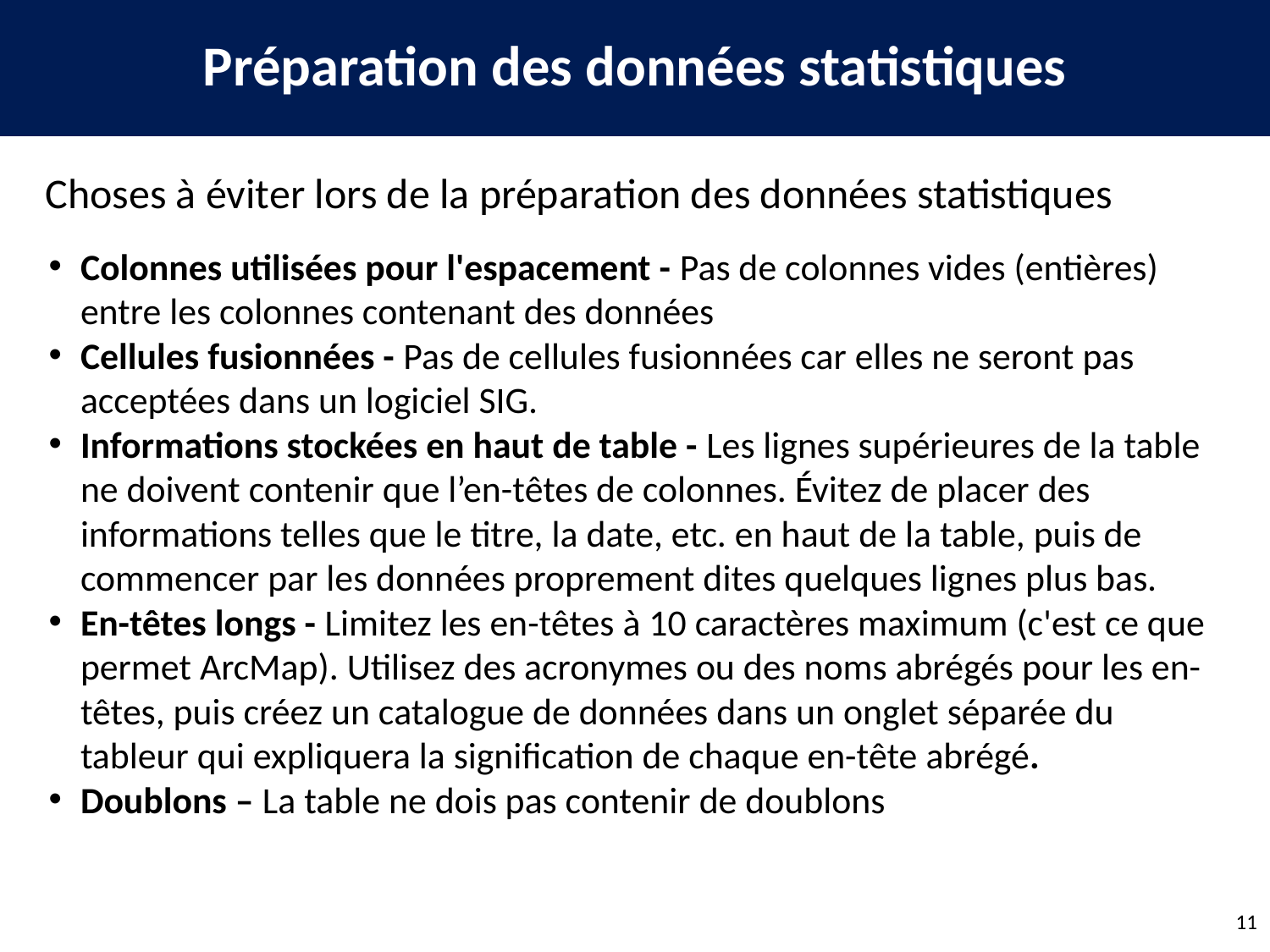

Préparation des données statistiques
Choses à éviter lors de la préparation des données statistiques
Colonnes utilisées pour l'espacement - Pas de colonnes vides (entières) entre les colonnes contenant des données
Cellules fusionnées - Pas de cellules fusionnées car elles ne seront pas acceptées dans un logiciel SIG.
Informations stockées en haut de table - Les lignes supérieures de la table ne doivent contenir que l’en-têtes de colonnes. Évitez de placer des informations telles que le titre, la date, etc. en haut de la table, puis de commencer par les données proprement dites quelques lignes plus bas.
En-têtes longs - Limitez les en-têtes à 10 caractères maximum (c'est ce que permet ArcMap). Utilisez des acronymes ou des noms abrégés pour les en-têtes, puis créez un catalogue de données dans un onglet séparée du tableur qui expliquera la signification de chaque en-tête abrégé.
Doublons – La table ne dois pas contenir de doublons
11